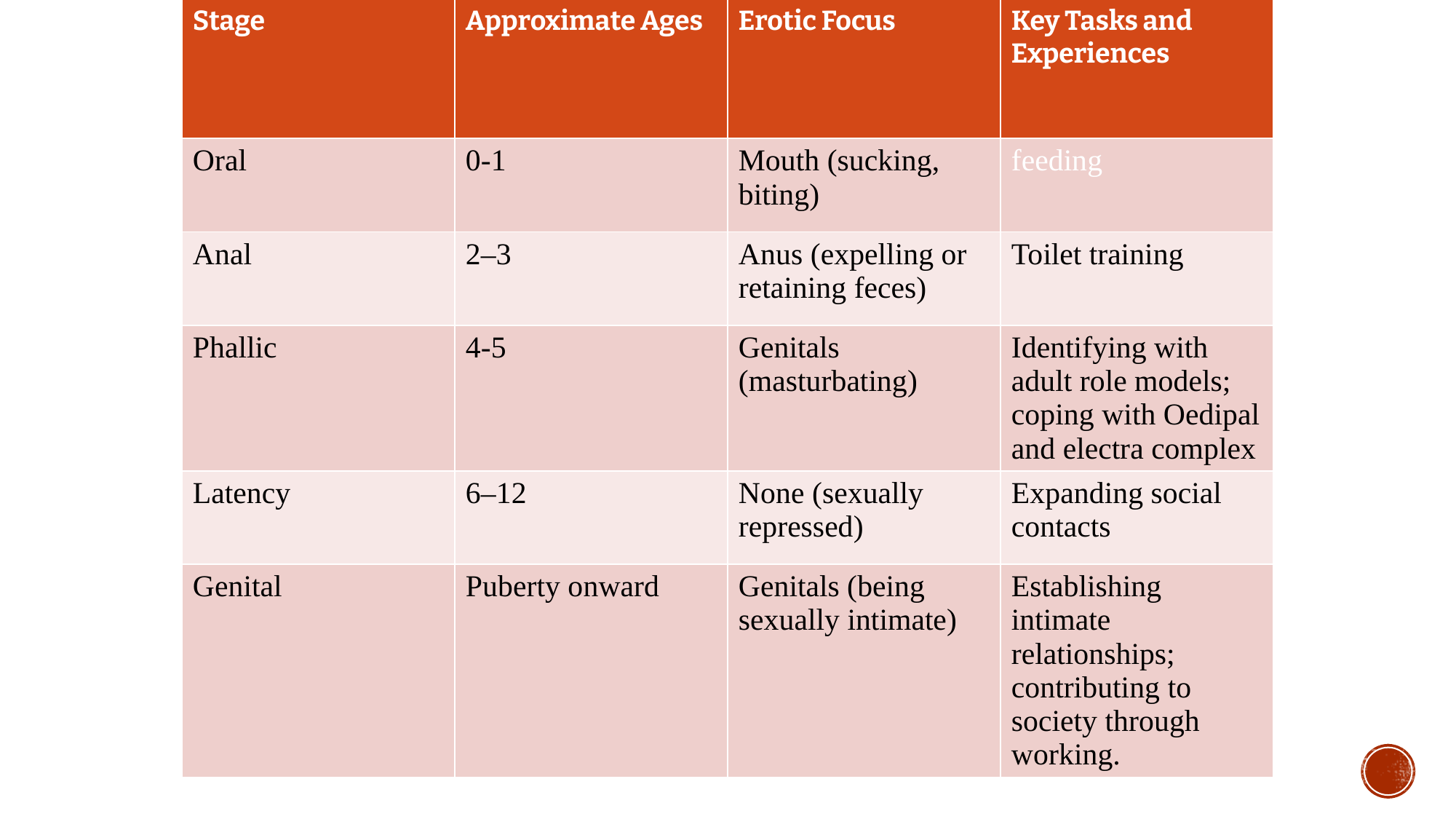

| Stage | Approximate Ages | Erotic Focus | Key Tasks and Experiences |
| --- | --- | --- | --- |
| Oral | 0-1 | Mouth (sucking, biting) | feeding |
| Anal | 2–3 | Anus (expelling or retaining feces) | Toilet training |
| Phallic | 4-5 | Genitals (masturbating) | Identifying with adult role models; coping with Oedipal and electra complex |
| Latency | 6–12 | None (sexually repressed) | Expanding social contacts |
| Genital | Puberty onward | Genitals (being sexually intimate) | Establishing intimate relationships; contributing to society through working. |